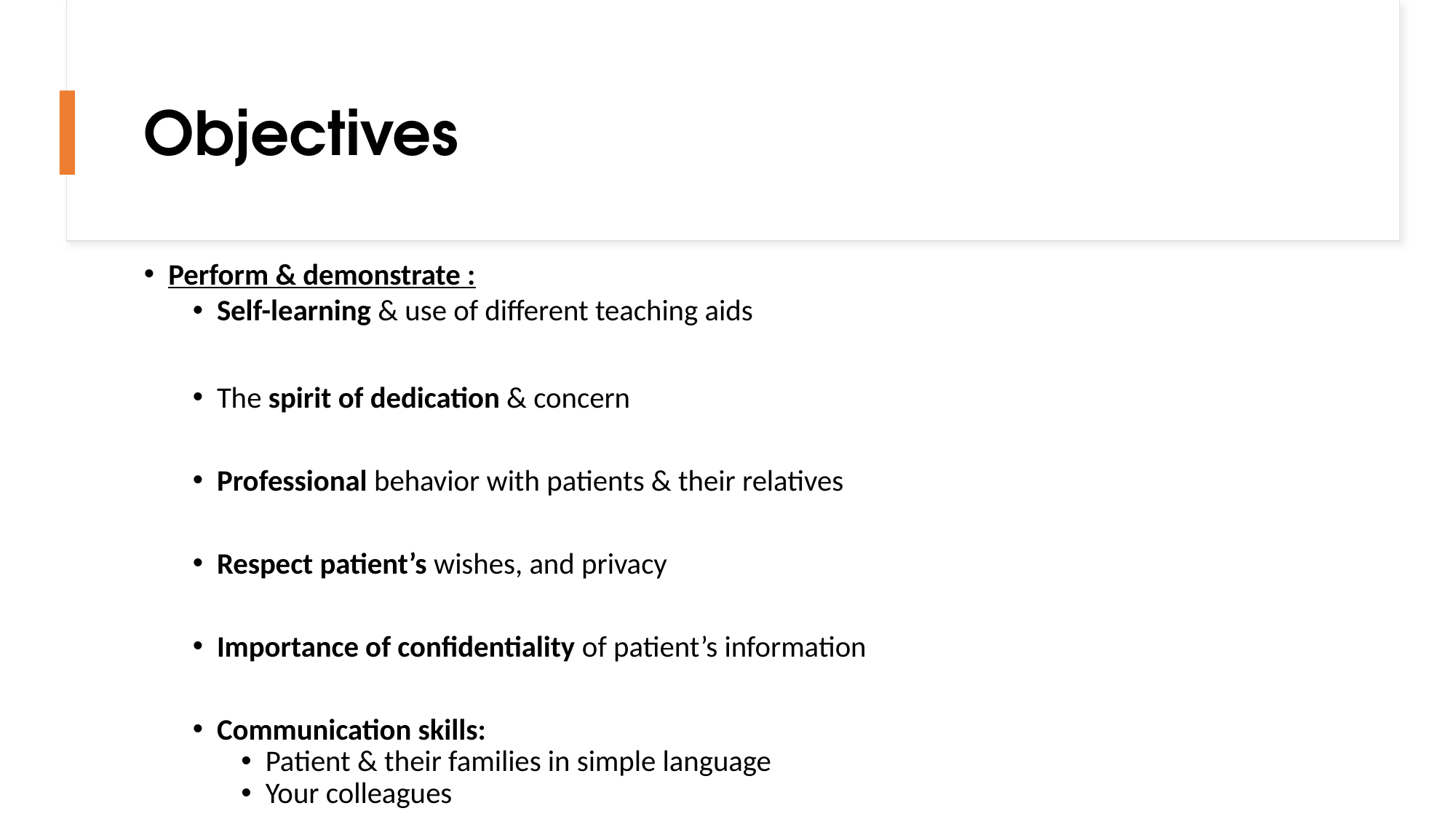

# Objectives

Perform & demonstrate :
Self-learning & use of different teaching aids

The spirit of dedication & concern

Professional behavior with patients & their relatives

Respect patient’s wishes, and privacy

Importance of confidentiality of patient’s information

Communication skills:
Patient & their families in simple language
Your colleagues